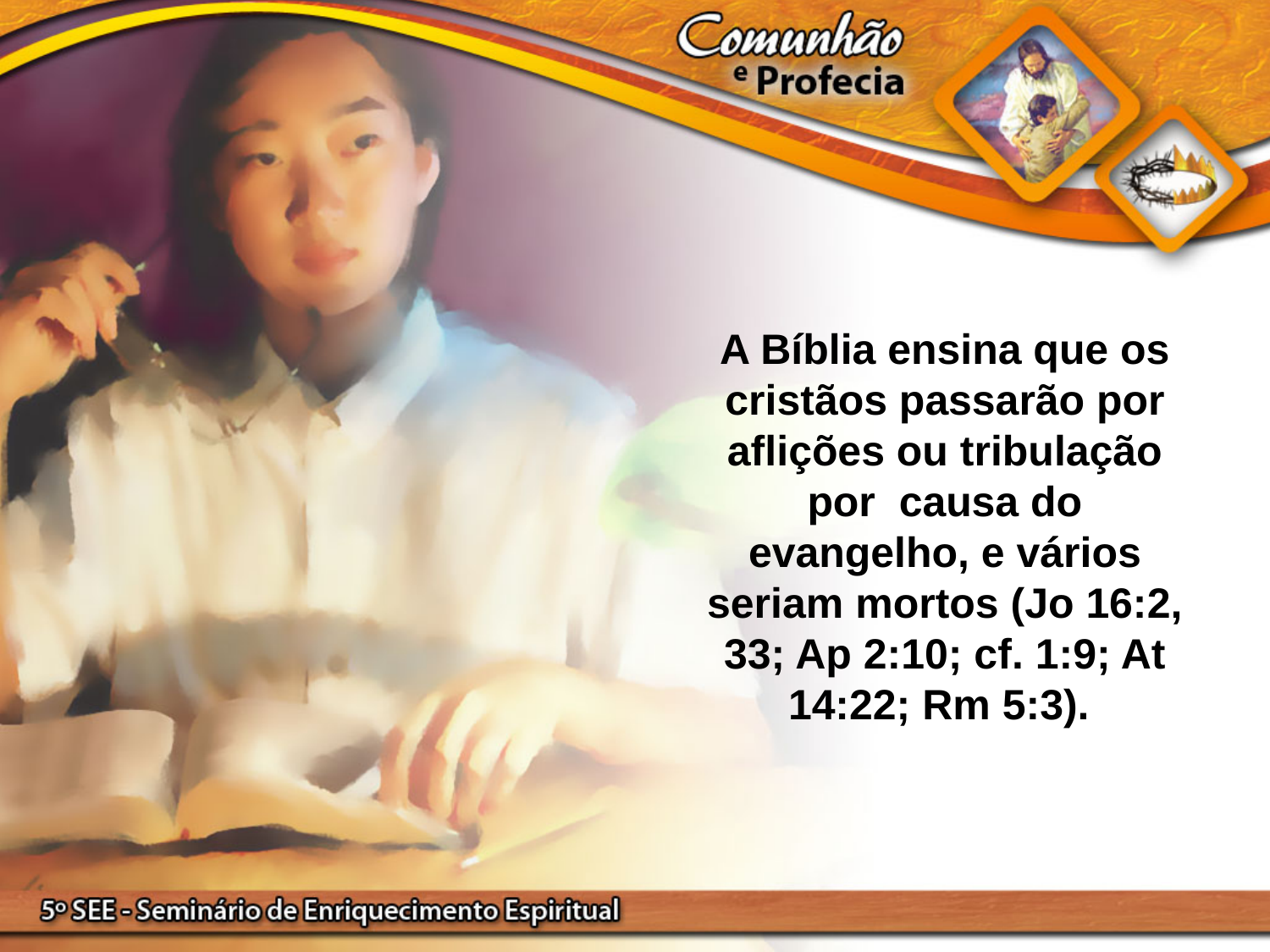

A Bíblia ensina que os cristãos passarão por aflições ou tribulação por  causa do evangelho, e vários seriam mortos (Jo 16:2, 33; Ap 2:10; cf. 1:9; At 14:22; Rm 5:3).